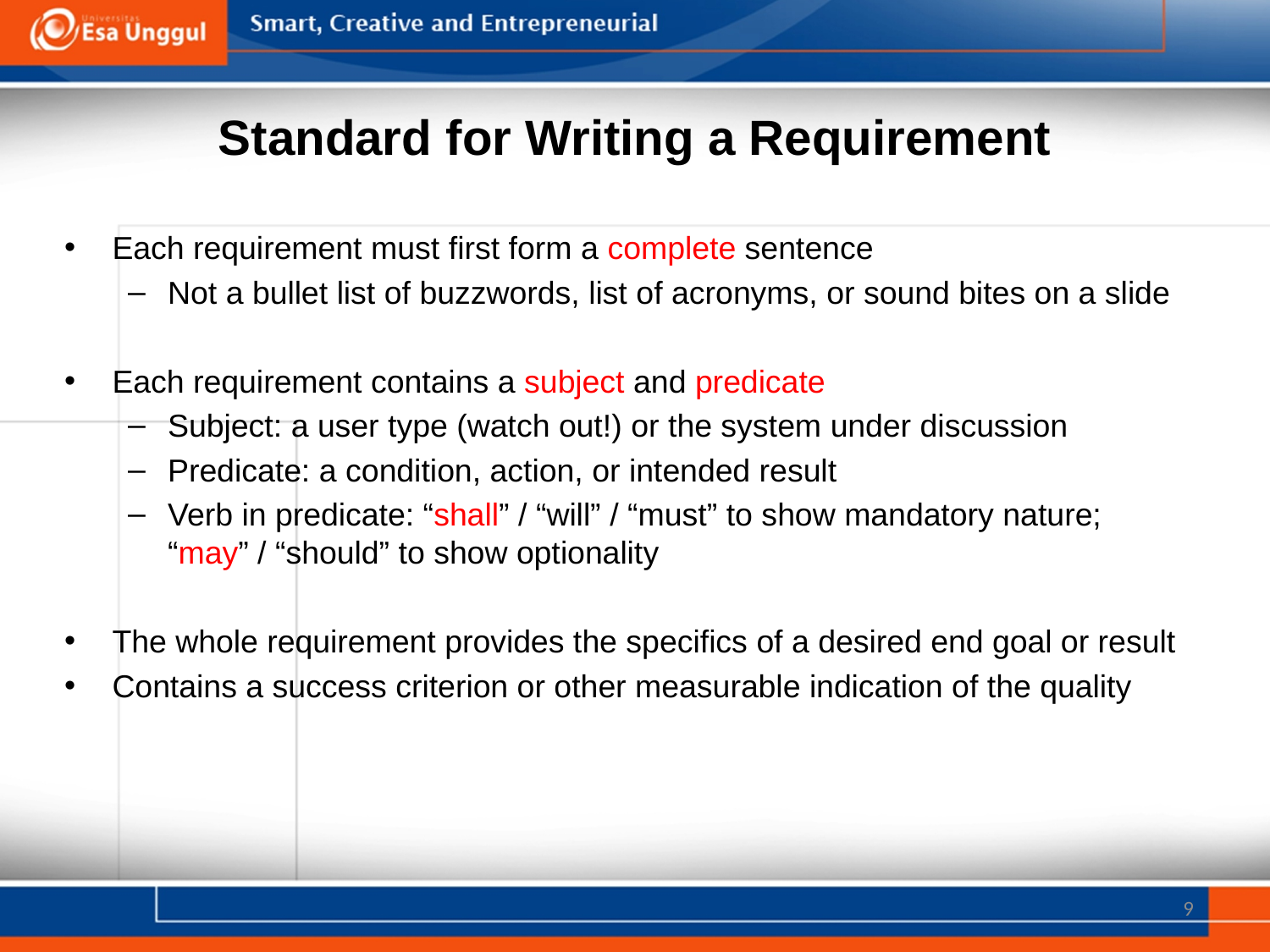

# Standard for Writing a Requirement
Each requirement must first form a complete sentence
Not a bullet list of buzzwords, list of acronyms, or sound bites on a slide

Each requirement contains a subject and predicate
Subject: a user type (watch out!) or the system under discussion
Predicate: a condition, action, or intended result
Verb in predicate: “shall” / “will” / “must” to show mandatory nature; “may” / “should” to show optionality

The whole requirement provides the specifics of a desired end goal or result
Contains a success criterion or other measurable indication of the quality
9